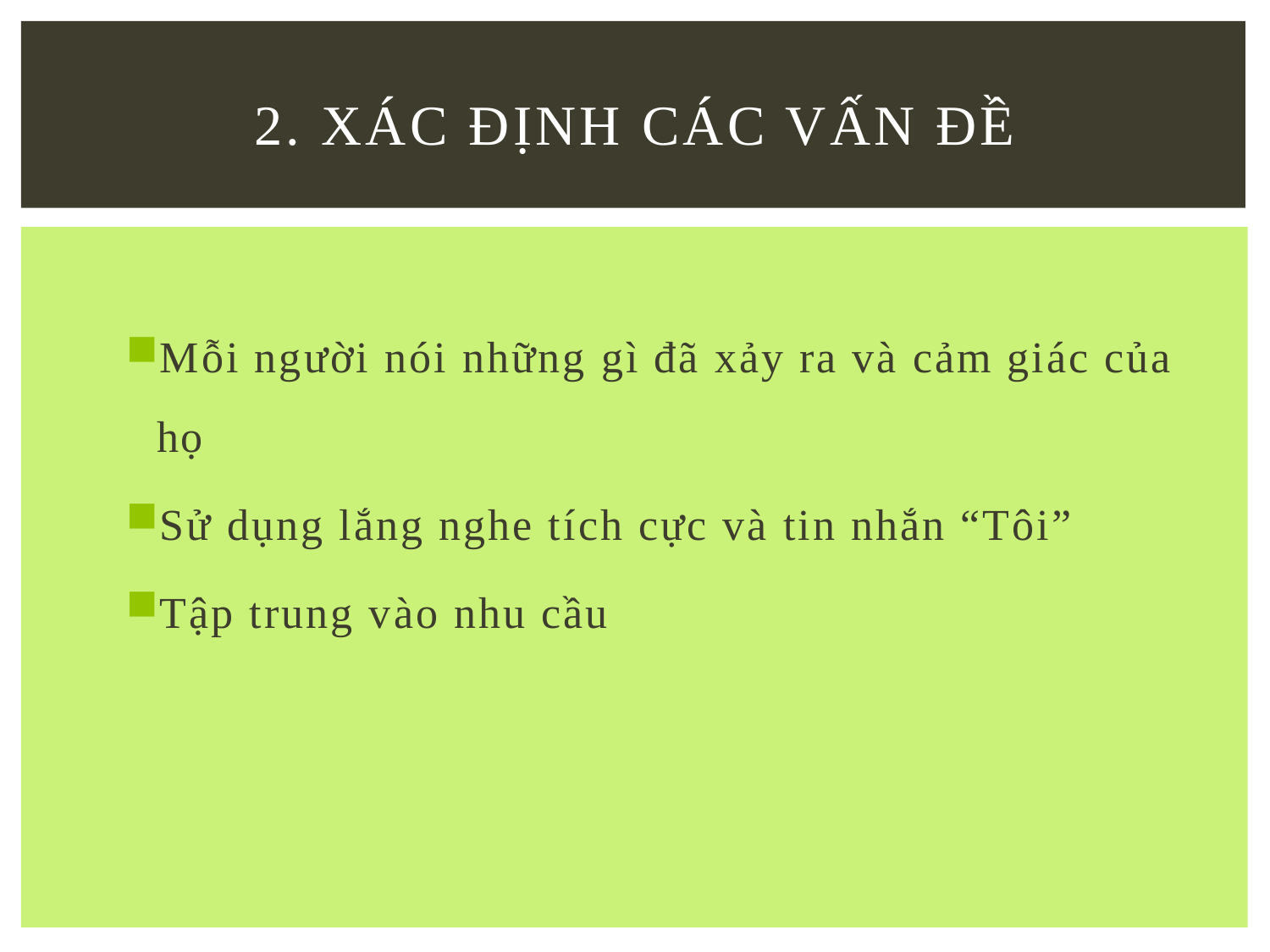

# 2. Xác định các vấn đề
Mỗi người nói những gì đã xảy ra và cảm giác của họ
Sử dụng lắng nghe tích cực và tin nhắn “Tôi”
Tập trung vào nhu cầu